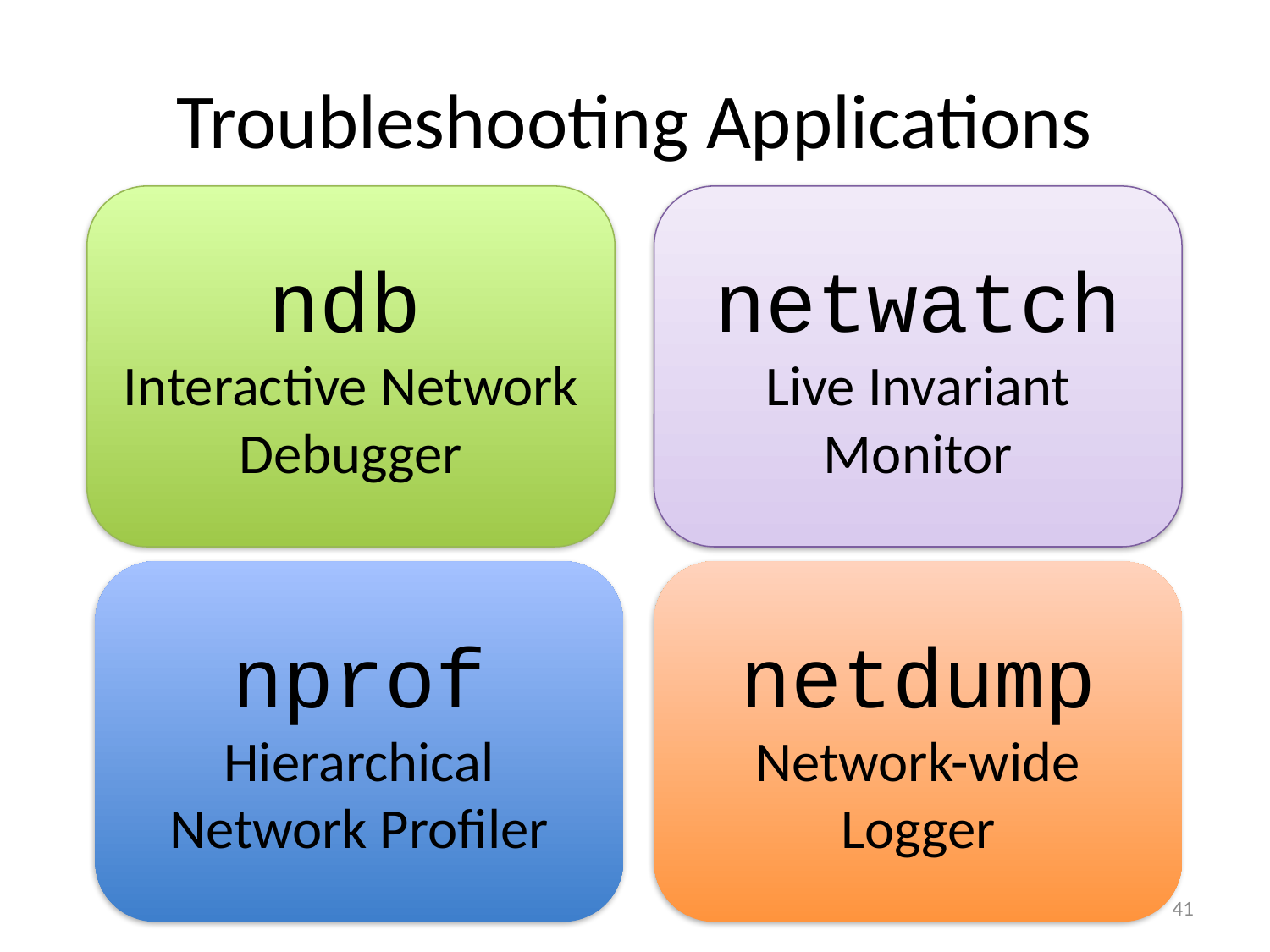

# Troubleshooting Applications
ndb
Interactive Network Debugger
netwatch
Live Invariant Monitor
nprof
Hierarchical Network Profiler
netdump
Network-wide Logger
41